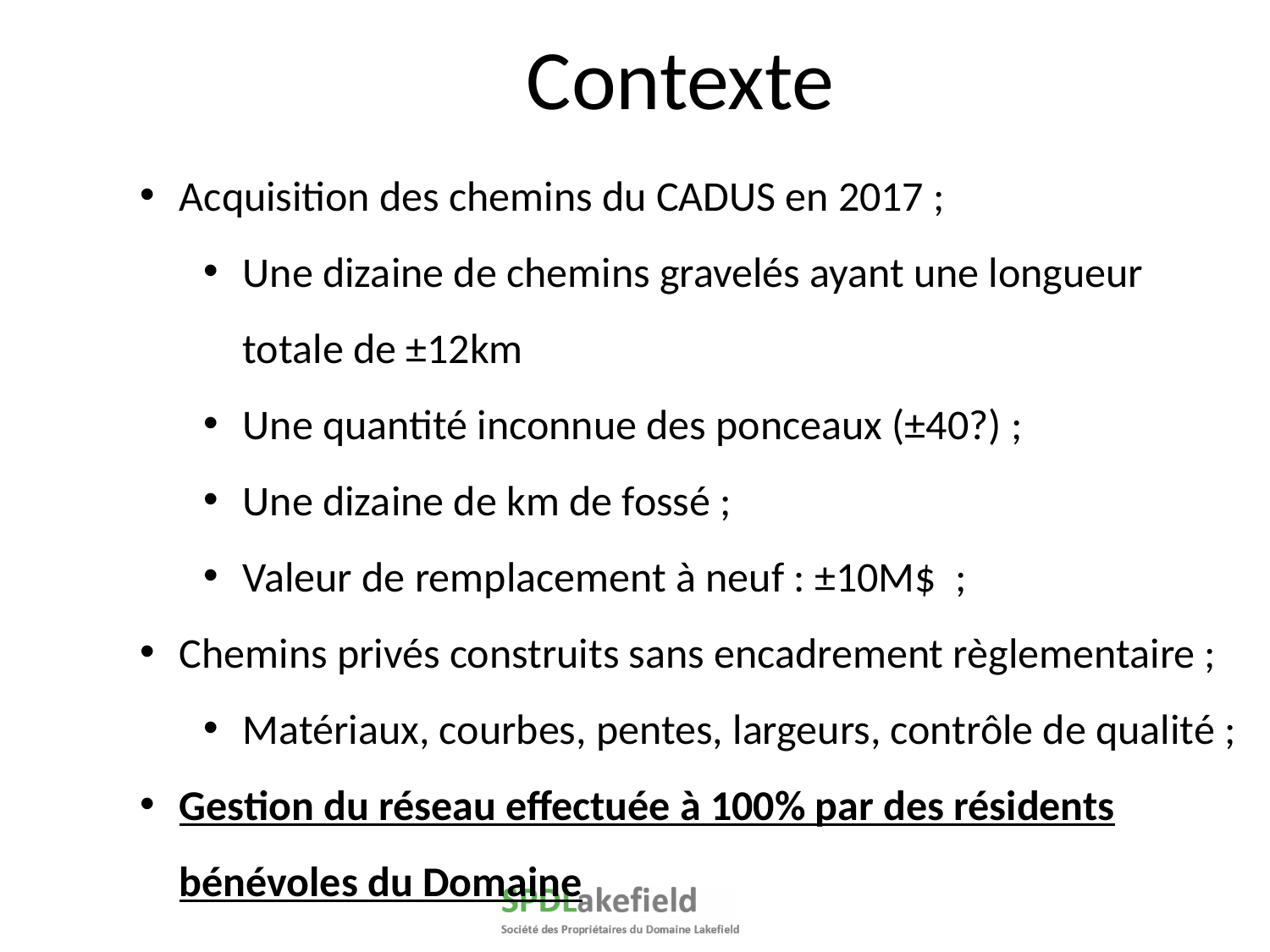

# Contexte
Acquisition des chemins du CADUS en 2017 ;
Une dizaine de chemins gravelés ayant une longueur totale de ±12km
Une quantité inconnue des ponceaux (±40?) ;
Une dizaine de km de fossé ;
Valeur de remplacement à neuf : ±10M$  ;
Chemins privés construits sans encadrement règlementaire ;
Matériaux, courbes, pentes, largeurs, contrôle de qualité ;
Gestion du réseau effectuée à 100% par des résidents bénévoles du Domaine